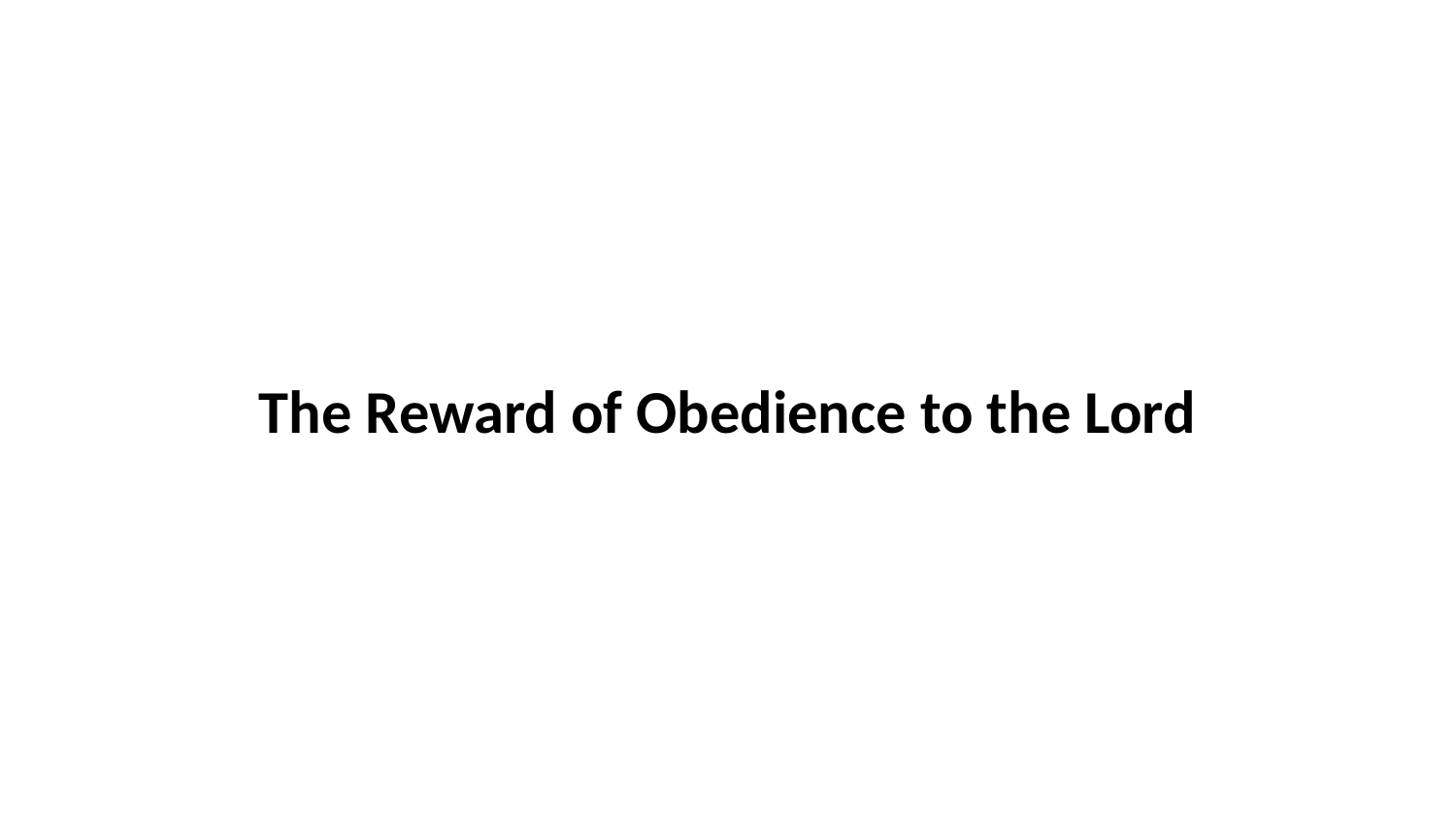

The Reward of Obedience to the Lord